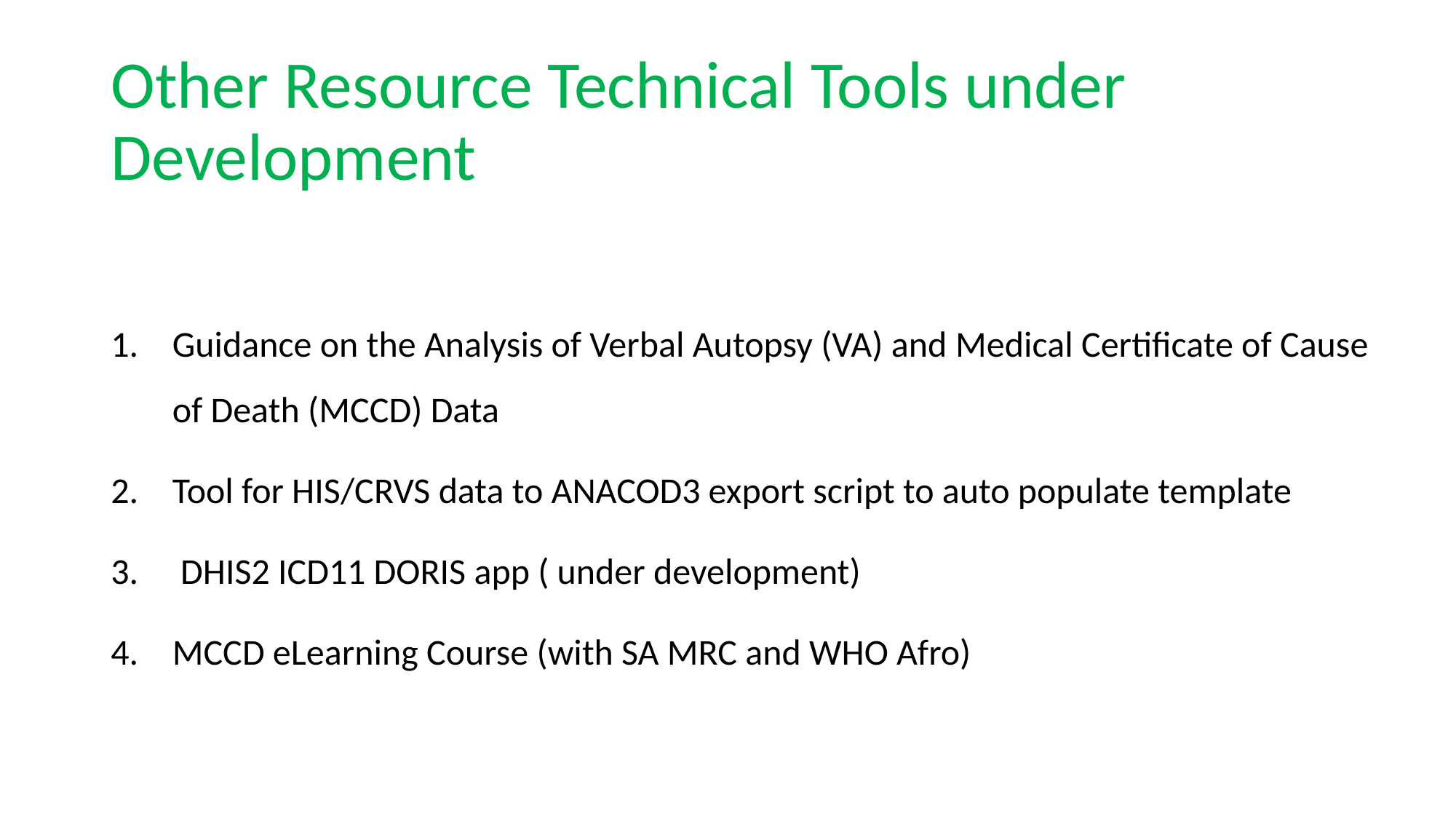

# Other Resource Technical Tools under Development
Guidance on the Analysis of Verbal Autopsy (VA) and Medical Certificate of Cause of Death (MCCD) Data
Tool for HIS/CRVS data to ANACOD3 export script to auto populate template
 DHIS2 ICD11 DORIS app ( under development)
MCCD eLearning Course (with SA MRC and WHO Afro)